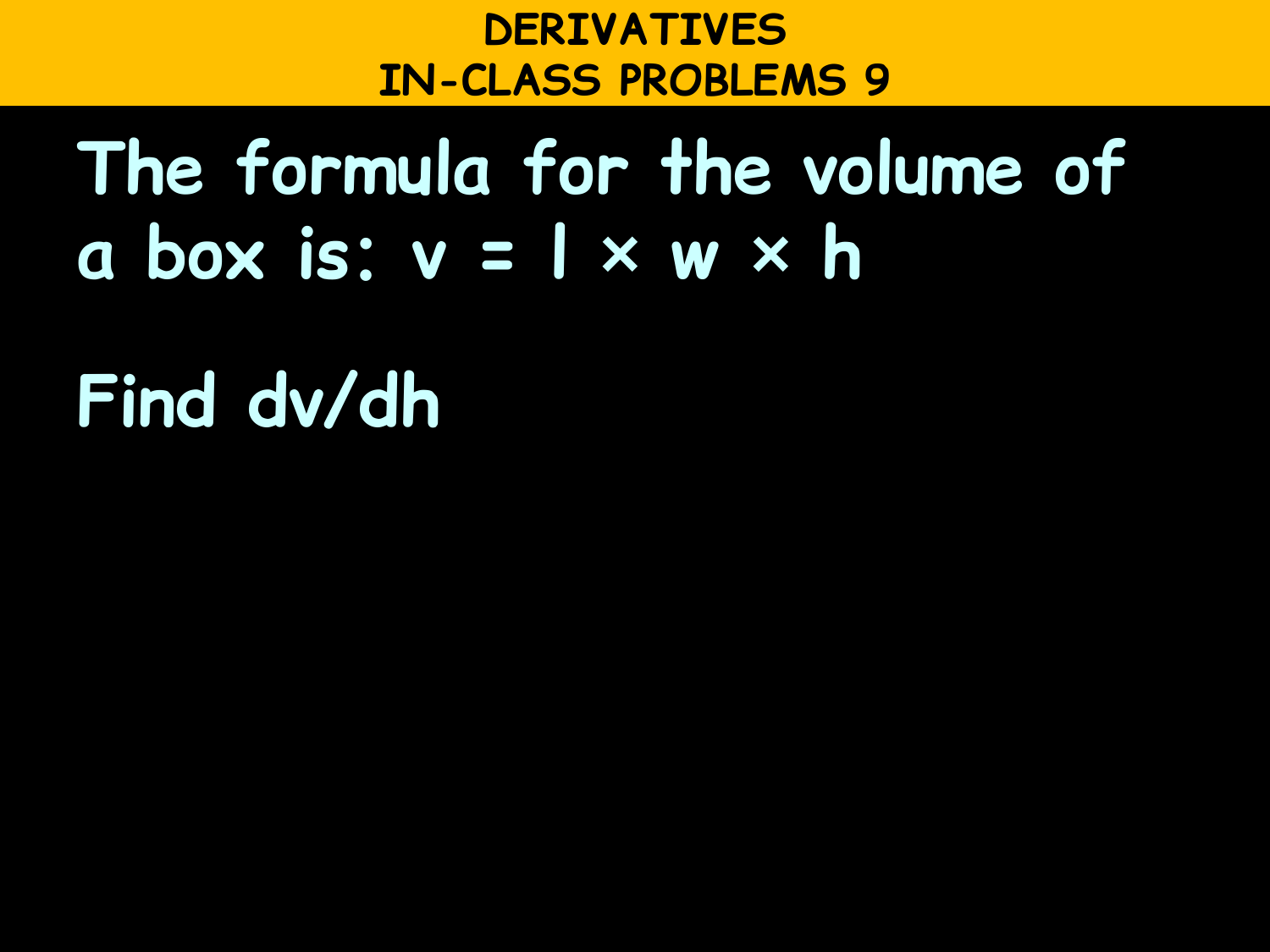

DERIVATIVES
IN-CLASS PROBLEMS 9
The formula for the volume of a box is: v = l × w × h

Find dv/dh